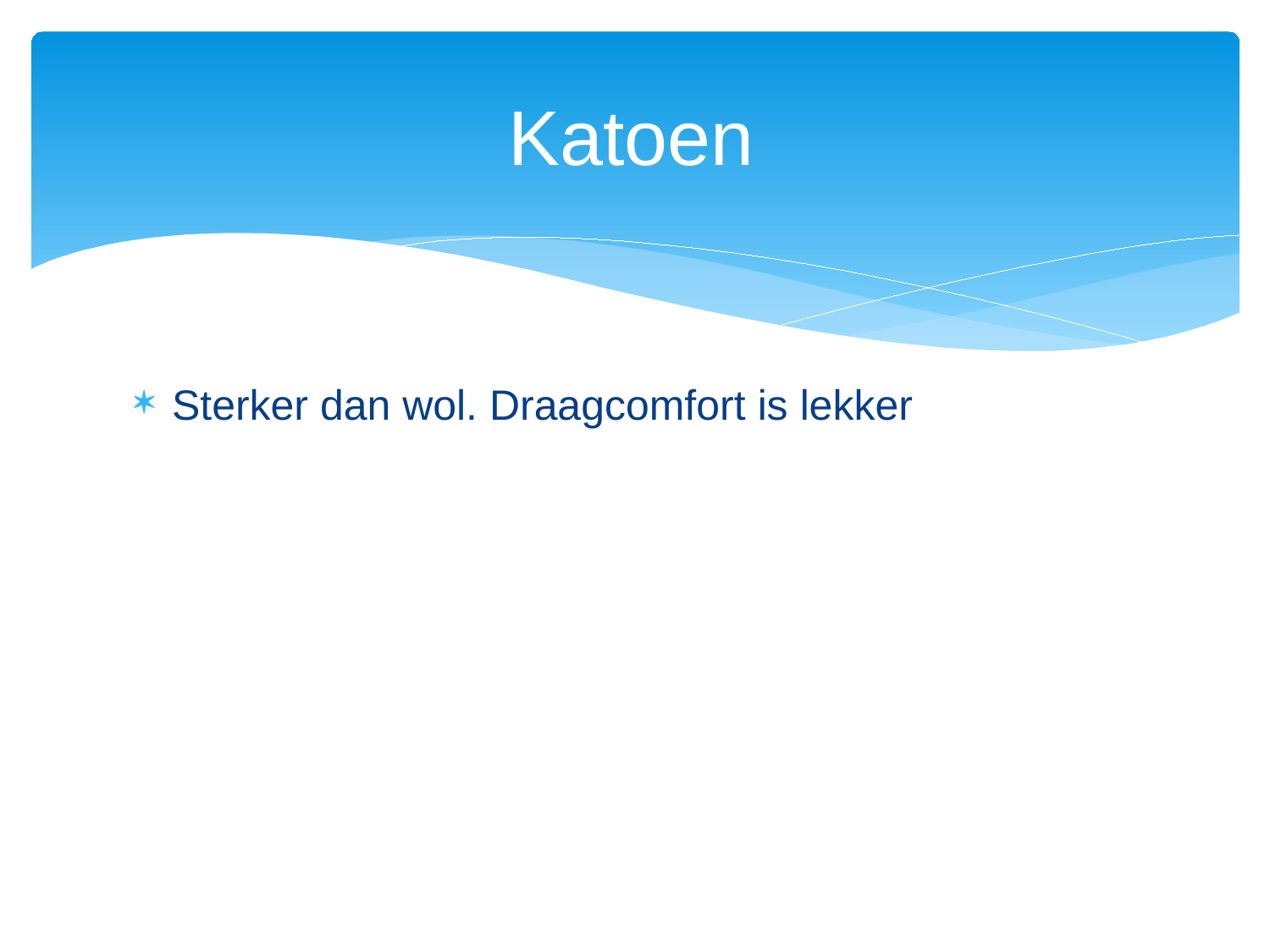

# Katoen
Sterker dan wol. Draagcomfort is lekker